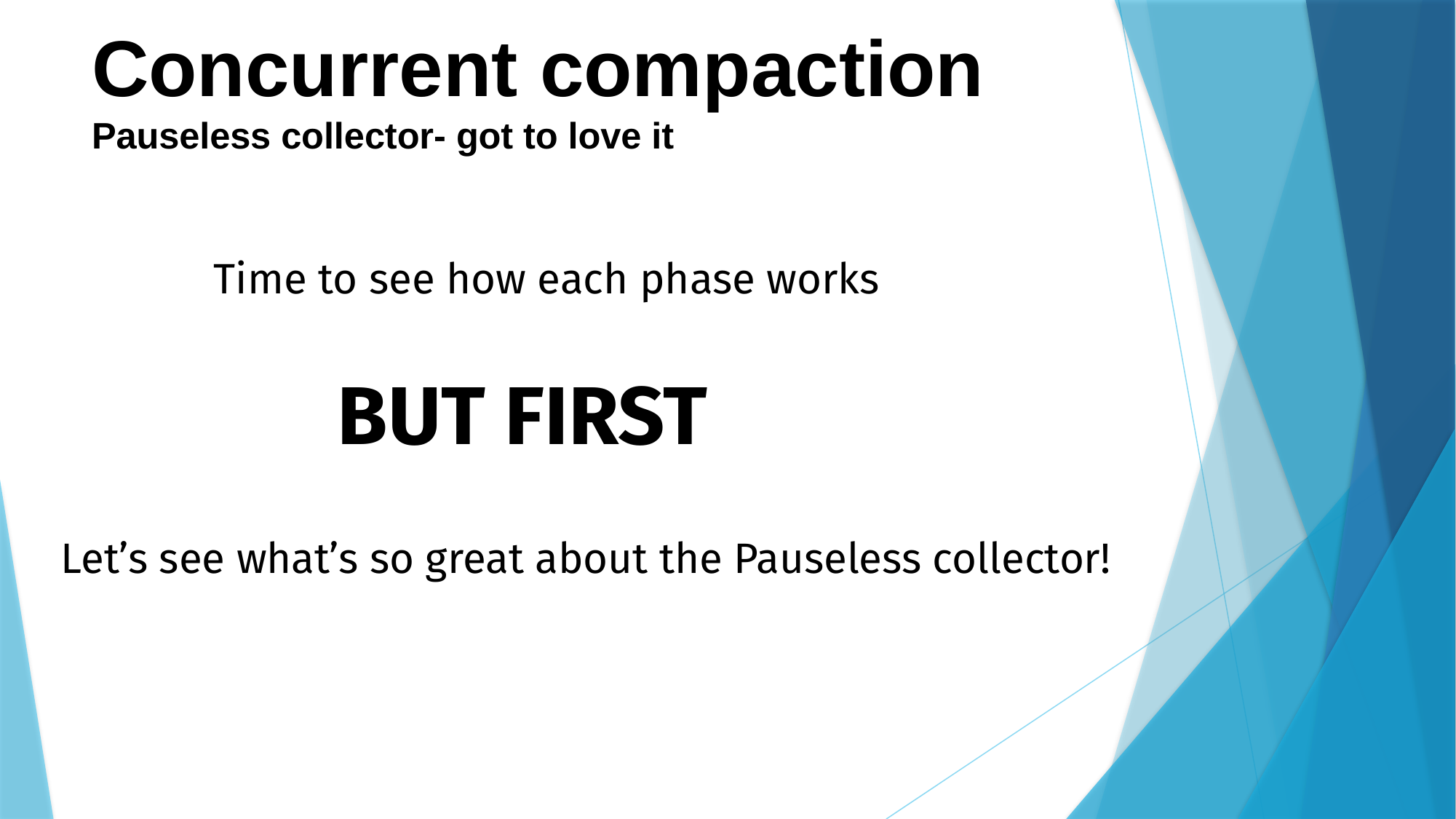

Concurrent compaction
Pauseless collector- got to love it
Time to see how each phase works
BUT FIRST
Let’s see what’s so great about the Pauseless collector!